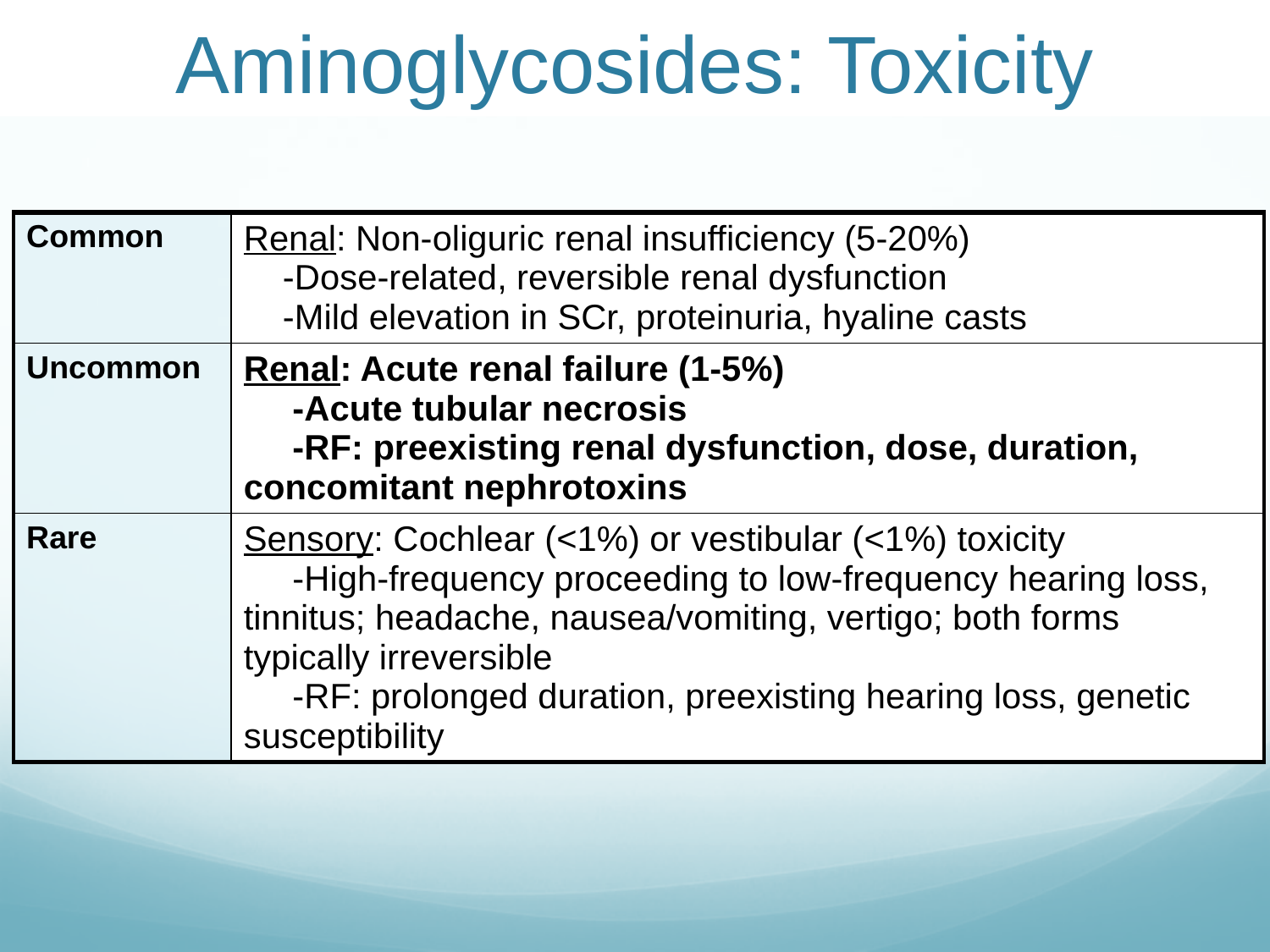

# Aminoglycosides: Toxicity
| Common | Renal: Non-oliguric renal insufficiency (5-20%) -Dose-related, reversible renal dysfunction -Mild elevation in SCr, proteinuria, hyaline casts |
| --- | --- |
| Uncommon | Renal: Acute renal failure (1-5%) -Acute tubular necrosis -RF: preexisting renal dysfunction, dose, duration, concomitant nephrotoxins |
| Rare | Sensory: Cochlear (<1%) or vestibular (<1%) toxicity -High-frequency proceeding to low-frequency hearing loss, tinnitus; headache, nausea/vomiting, vertigo; both forms typically irreversible -RF: prolonged duration, preexisting hearing loss, genetic susceptibility |